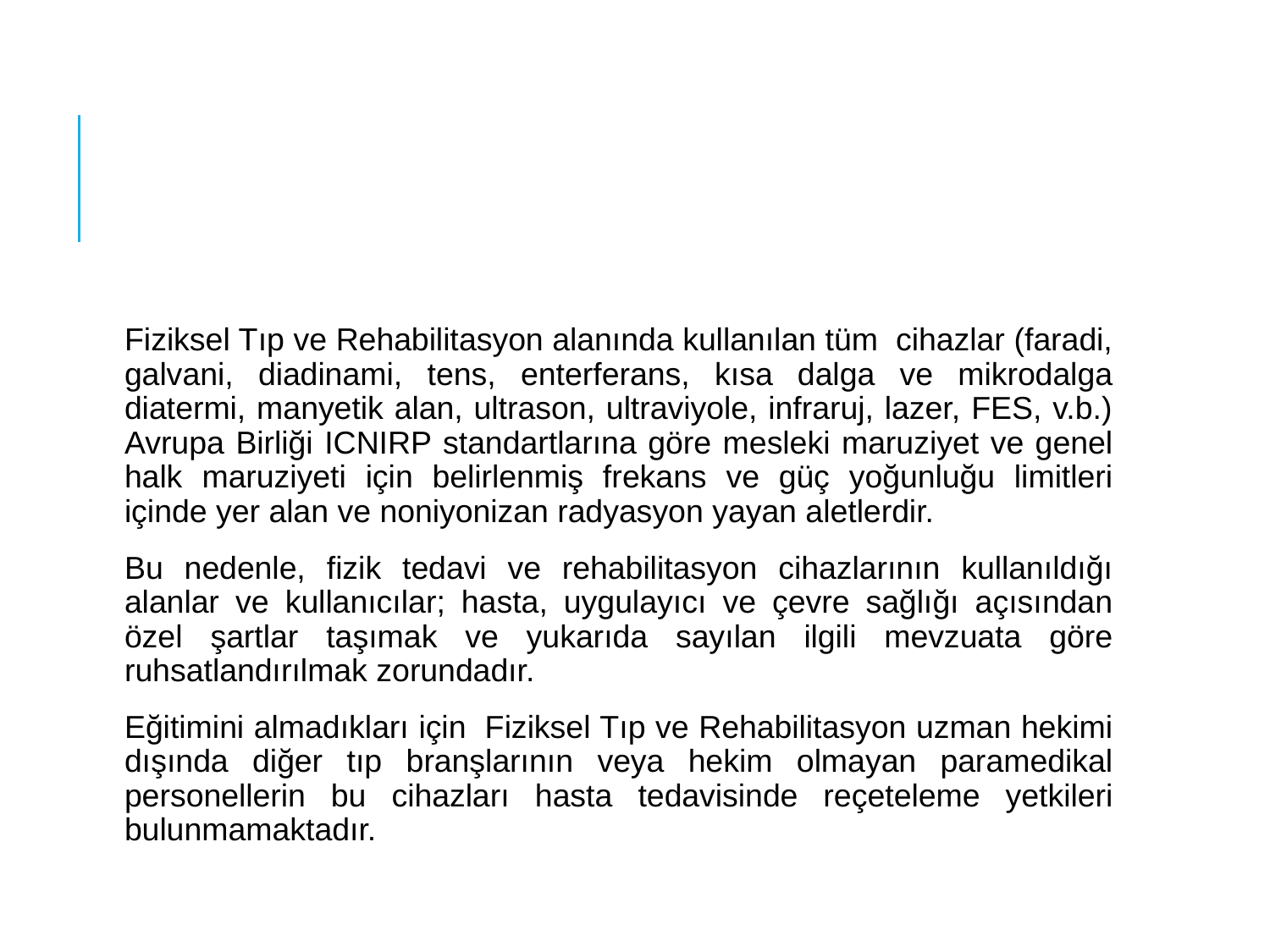

#
Fiziksel Tıp ve Rehabilitasyon alanında kullanılan tüm  cihazlar (faradi, galvani, diadinami, tens, enterferans, kısa dalga ve mikrodalga diatermi, manyetik alan, ultrason, ultraviyole, infraruj, lazer, FES, v.b.) Avrupa Birliği ICNIRP standartlarına göre mesleki maruziyet ve genel halk maruziyeti için belirlenmiş frekans ve güç yoğunluğu limitleri içinde yer alan ve noniyonizan radyasyon yayan aletlerdir.
Bu nedenle, fizik tedavi ve rehabilitasyon cihazlarının kullanıldığı alanlar ve kullanıcılar; hasta, uygulayıcı ve çevre sağlığı açısından özel şartlar taşımak ve yukarıda sayılan ilgili mevzuata göre ruhsatlandırılmak zorundadır.
Eğitimini almadıkları için  Fiziksel Tıp ve Rehabilitasyon uzman hekimi dışında diğer tıp branşlarının veya hekim olmayan paramedikal personellerin bu cihazları hasta tedavisinde reçeteleme yetkileri bulunmamaktadır.